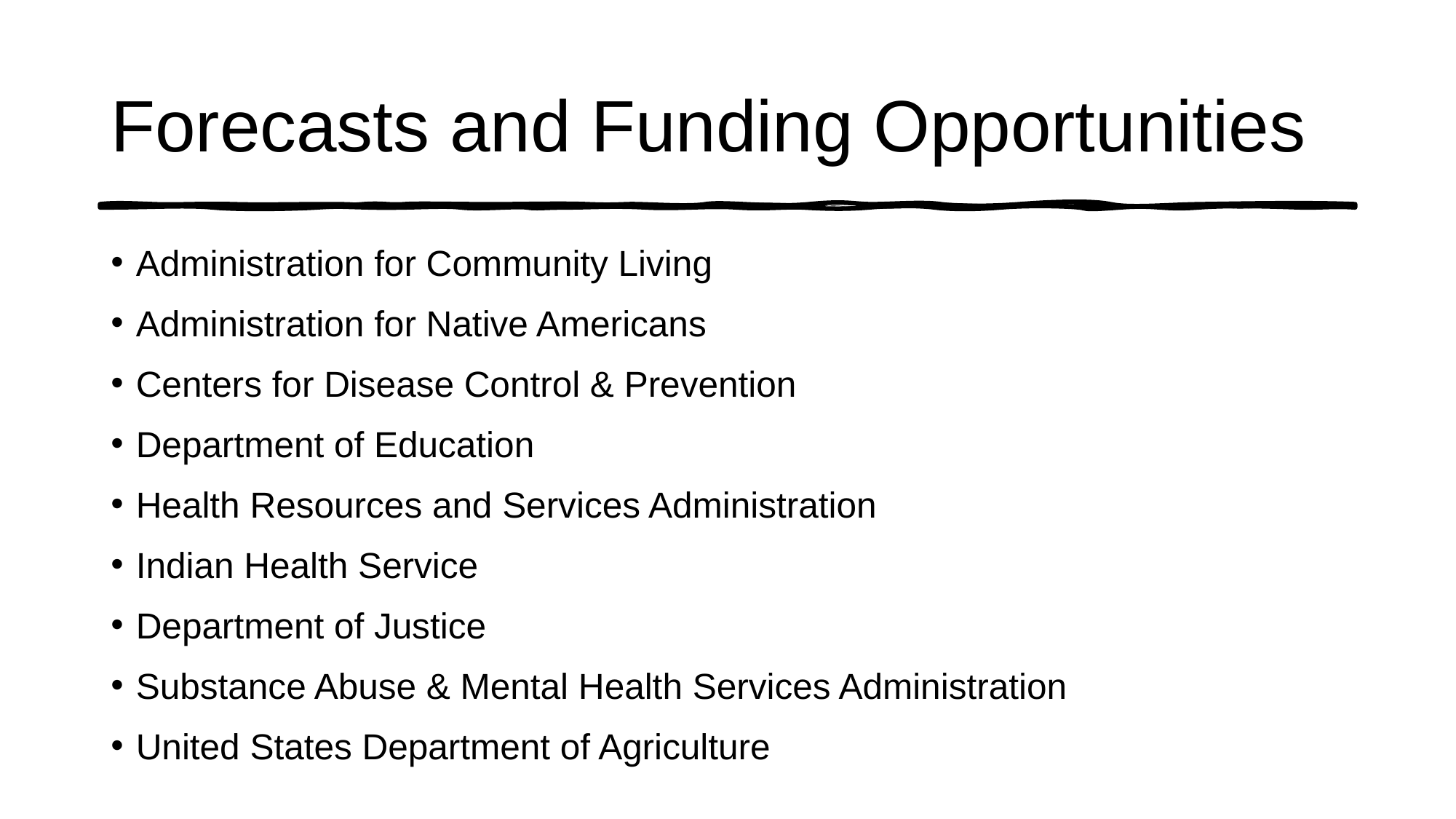

# Forecasts and Funding Opportunities
Administration for Community Living
Administration for Native Americans
Centers for Disease Control & Prevention
Department of Education
Health Resources and Services Administration
Indian Health Service
Department of Justice
Substance Abuse & Mental Health Services Administration
United States Department of Agriculture